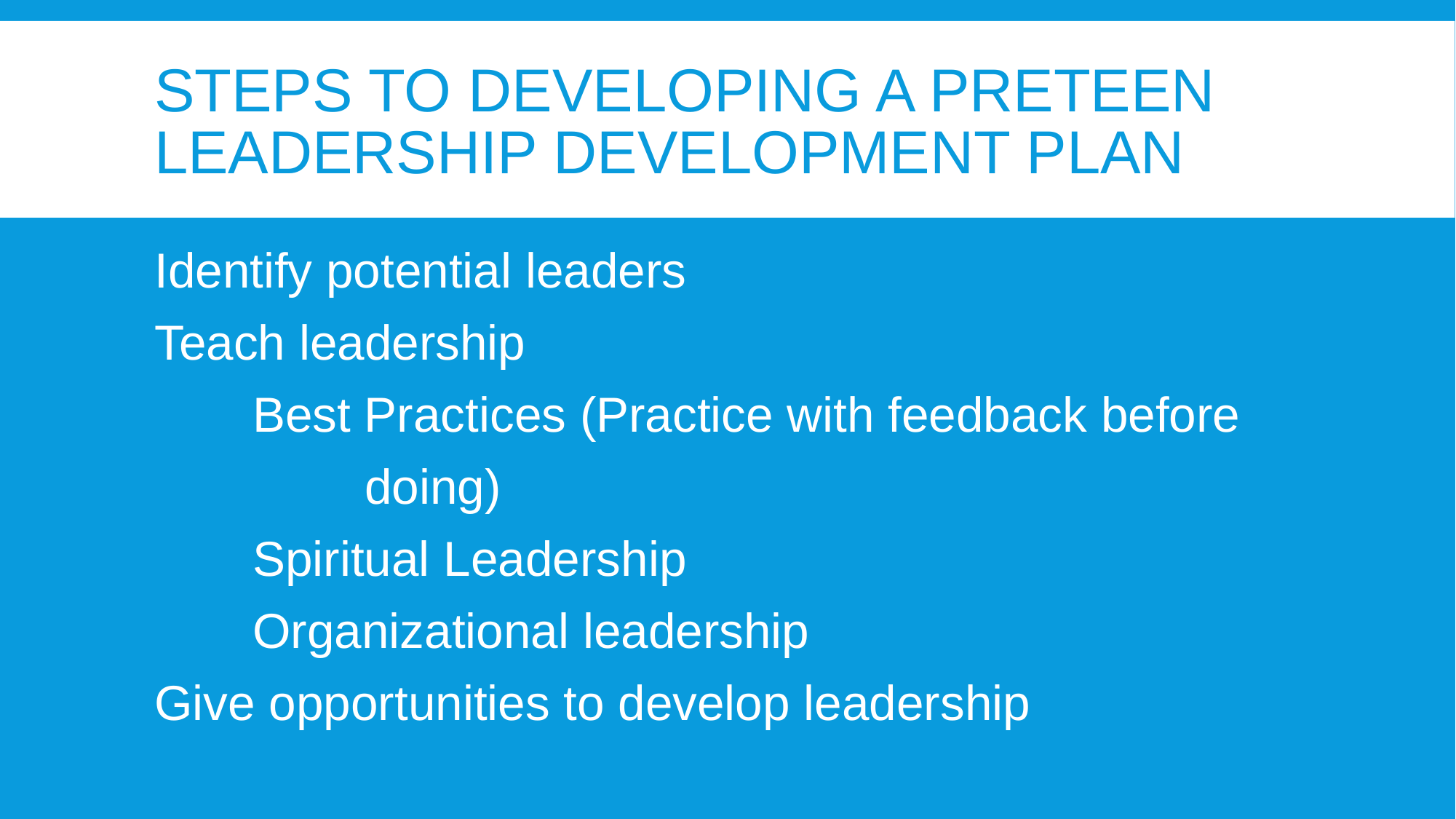

# Steps to developing a preteen leadership development plan
Identify potential leaders
Teach leadership
	Best Practices (Practice with feedback before
		 doing)
	Spiritual Leadership
	Organizational leadership
Give opportunities to develop leadership